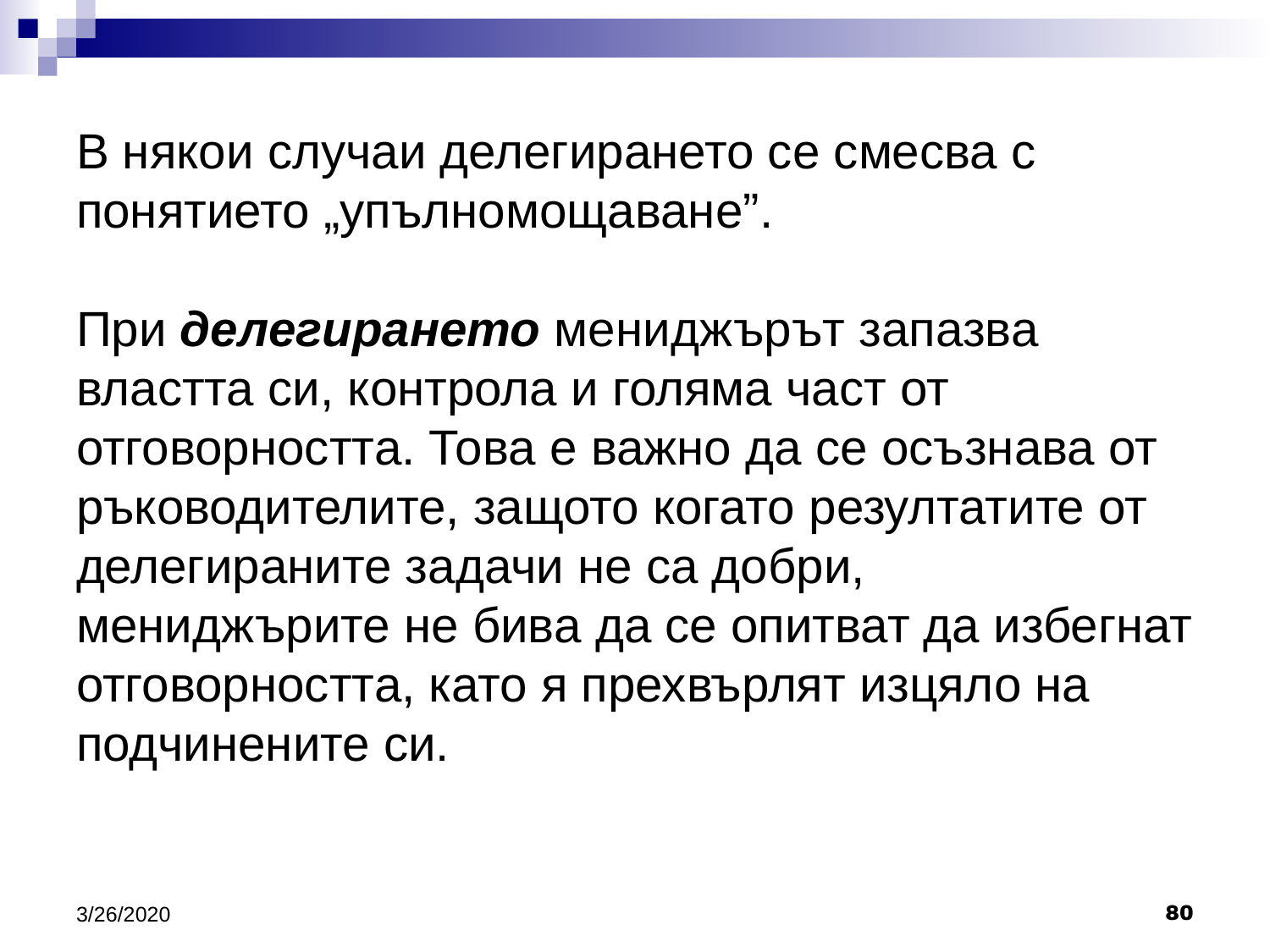

# В някои случаи делегирането се смесва с понятието „упълномощаване”. При делегирането мениджърът запазва властта си, контрола и голяма част от отговорността. Това е важно да се осъзнава от ръководителите, защото когато резултатите от делегираните задачи не са добри, мениджърите не бива да се опитват да избегнат отговорността, като я прехвърлят изцяло на подчинените си.
3/26/2020
80